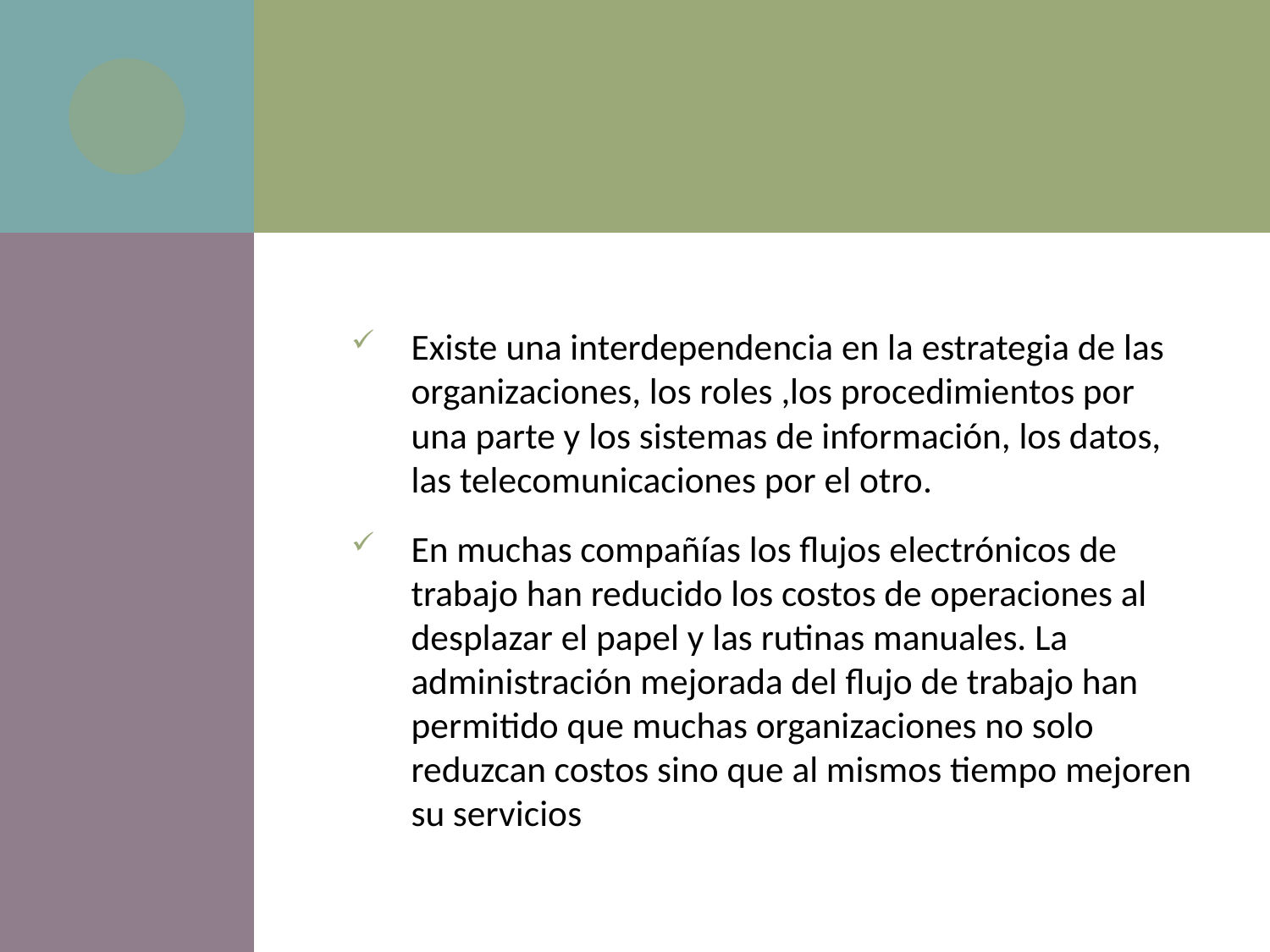

Existe una interdependencia en la estrategia de las organizaciones, los roles ,los procedimientos por una parte y los sistemas de información, los datos, las telecomunicaciones por el otro.
En muchas compañías los flujos electrónicos de trabajo han reducido los costos de operaciones al desplazar el papel y las rutinas manuales. La administración mejorada del flujo de trabajo han permitido que muchas organizaciones no solo reduzcan costos sino que al mismos tiempo mejoren su servicios